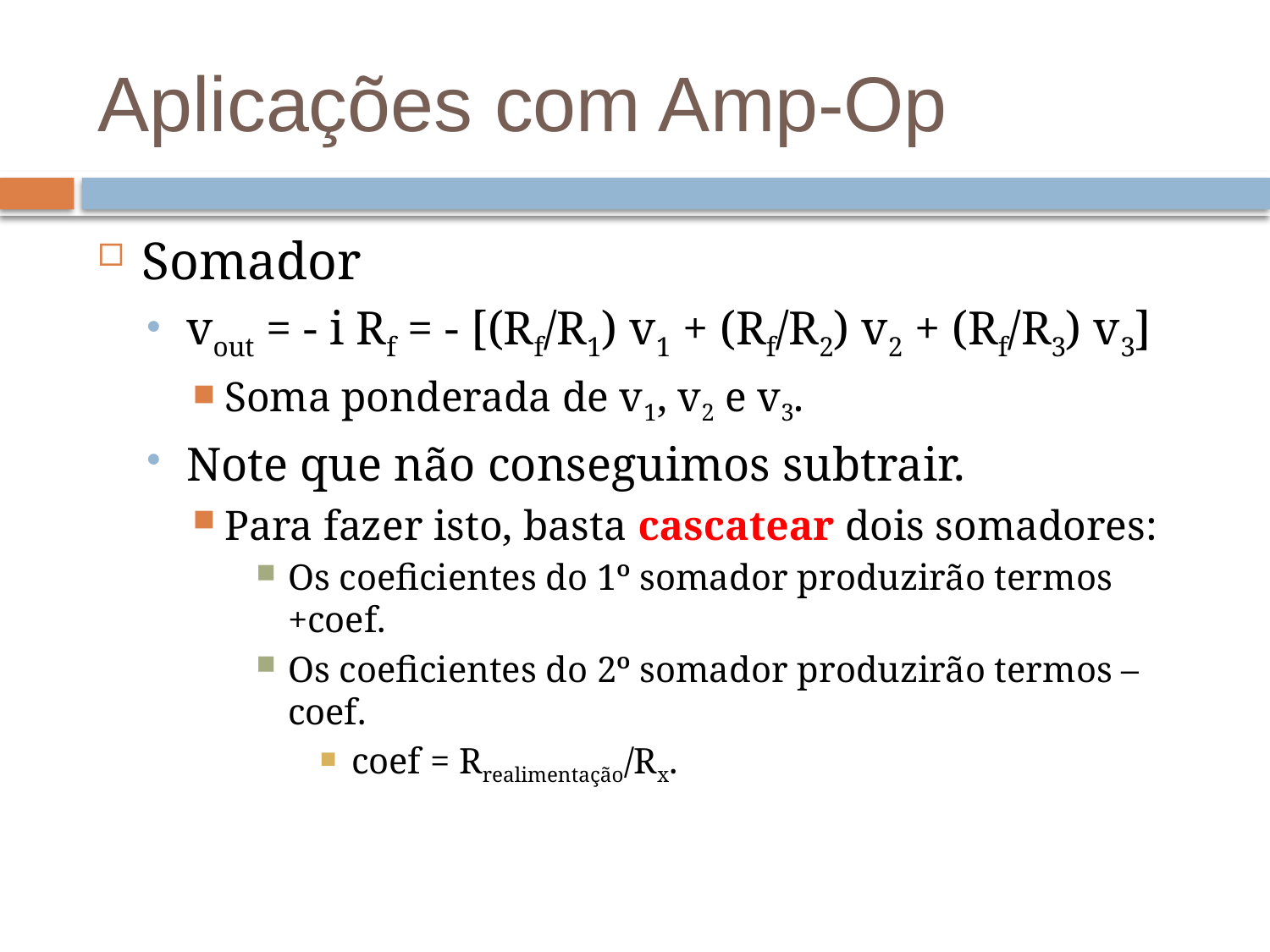

# Aplicações com Amp-Op
Somador
vout = - i Rf = - [(Rf/R1) v1 + (Rf/R2) v2 + (Rf/R3) v3]
Soma ponderada de v1, v2 e v3.
Note que não conseguimos subtrair.
Para fazer isto, basta cascatear dois somadores:
Os coeficientes do 1º somador produzirão termos +coef.
Os coeficientes do 2º somador produzirão termos –coef.
coef = Rrealimentação/Rx.